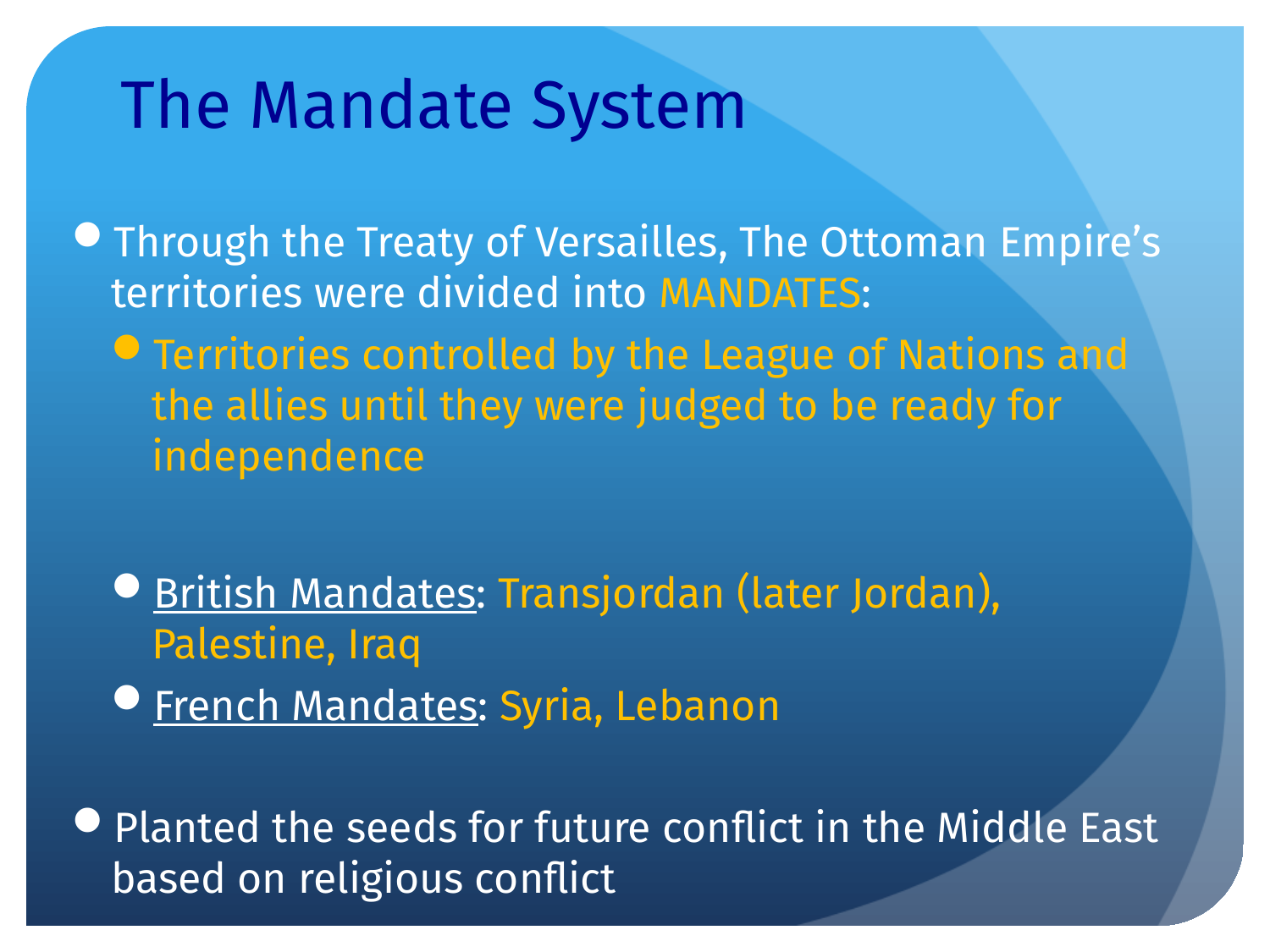

# The Mandate System
Through the Treaty of Versailles, The Ottoman Empire’s territories were divided into MANDATES:
Territories controlled by the League of Nations and the allies until they were judged to be ready for independence

British Mandates: Transjordan (later Jordan), Palestine, Iraq
French Mandates: Syria, Lebanon

Planted the seeds for future conflict in the Middle East based on religious conflict